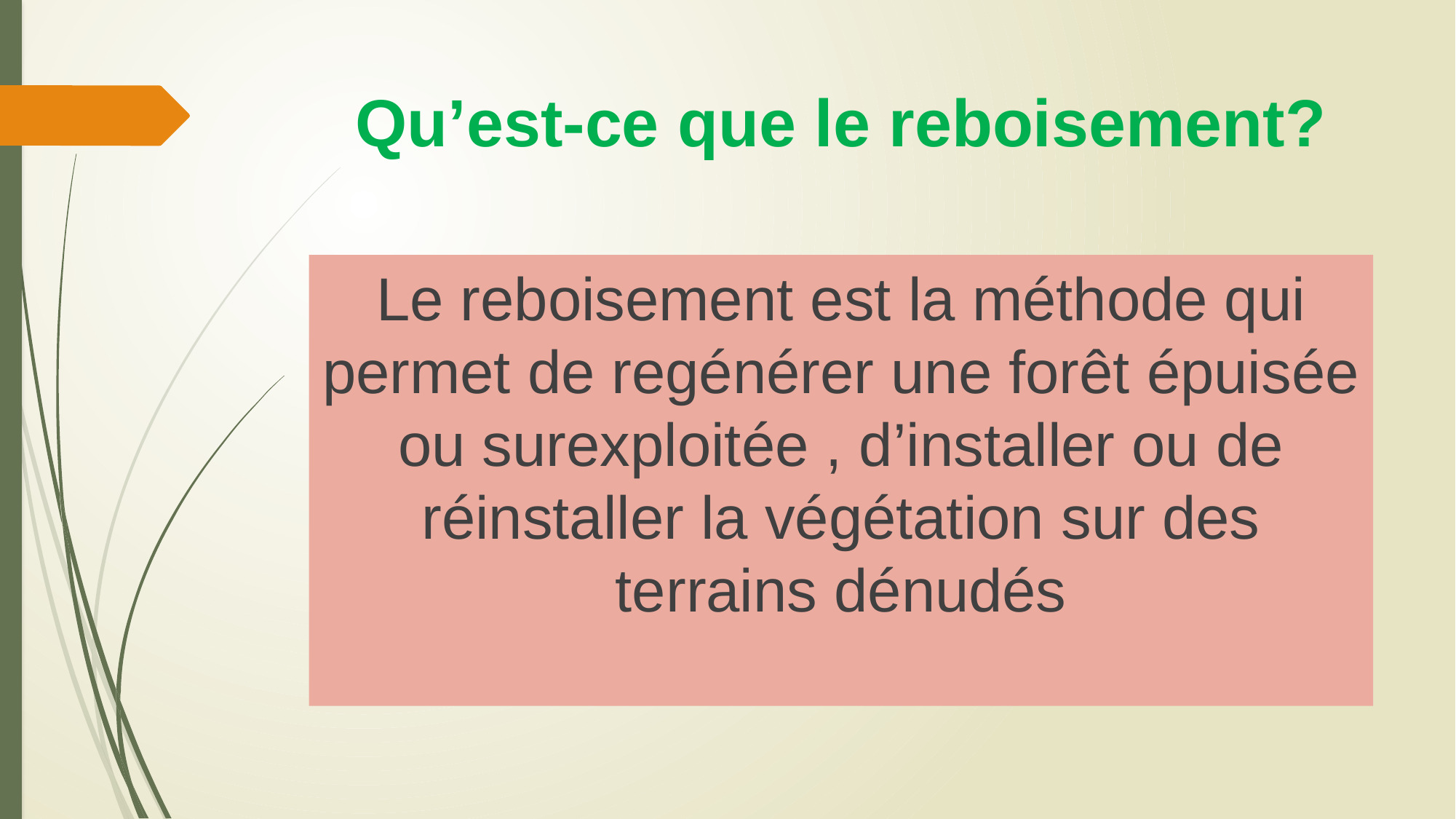

# Qu’est-ce que le reboisement?
Le reboisement est la méthode qui permet de regénérer une forêt épuisée ou surexploitée , d’installer ou de réinstaller la végétation sur des terrains dénudés